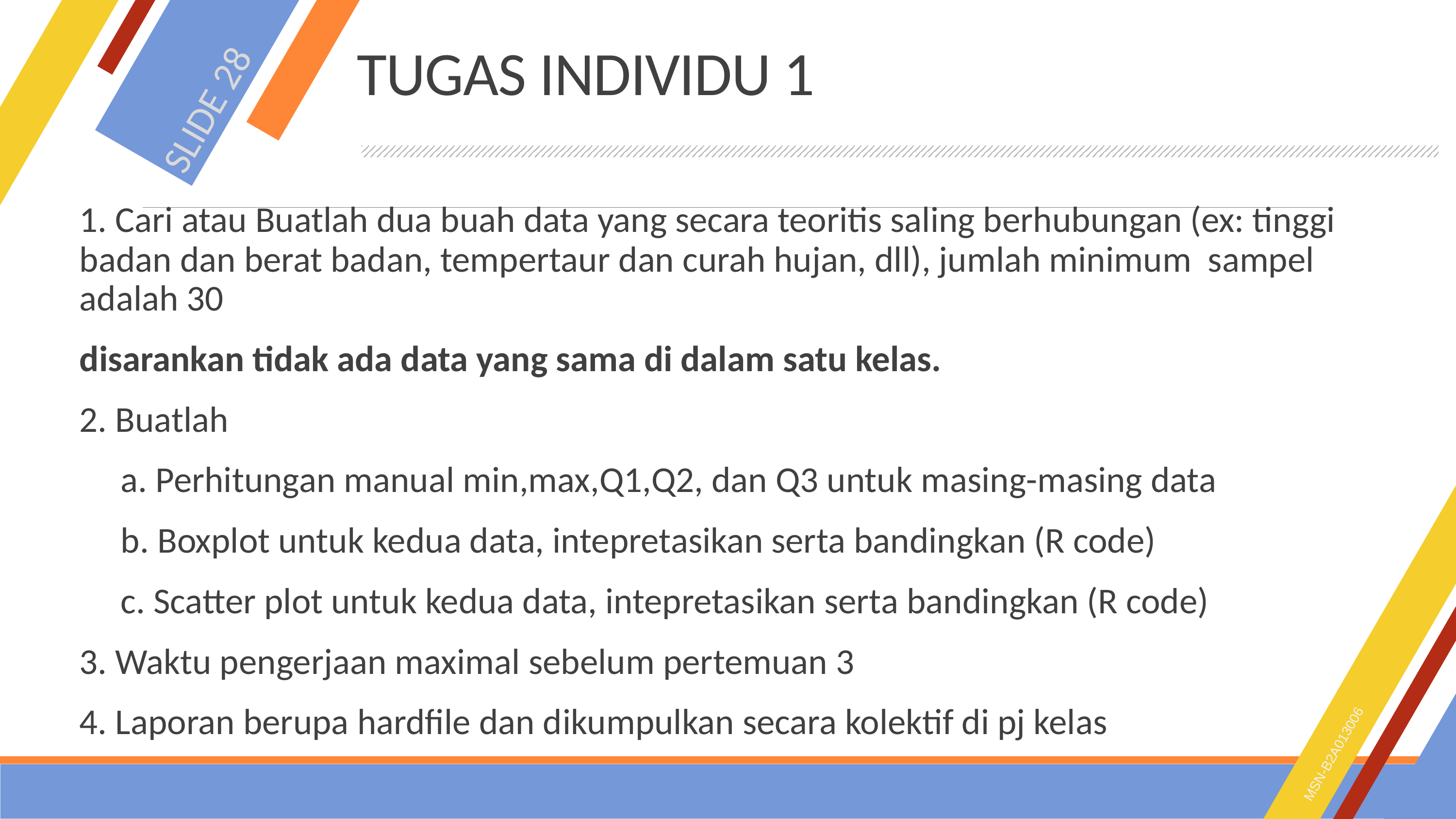

# TUGAS INDIVIDU 1
SLIDE 28

1. Cari atau Buatlah dua buah data yang secara teoritis saling berhubungan (ex: tinggi badan dan berat badan, tempertaur dan curah hujan, dll), jumlah minimum  sampel adalah 30
disarankan tidak ada data yang sama di dalam satu kelas.
2. Buatlah
     a. Perhitungan manual min,max,Q1,Q2, dan Q3 untuk masing-masing data
     b. Boxplot untuk kedua data, intepretasikan serta bandingkan (R code)
     c. Scatter plot untuk kedua data, intepretasikan serta bandingkan (R code)
3. Waktu pengerjaan maximal sebelum pertemuan 3
4. Laporan berupa hardfile dan dikumpulkan secara kolektif di pj kelas
MSN-B2A013006